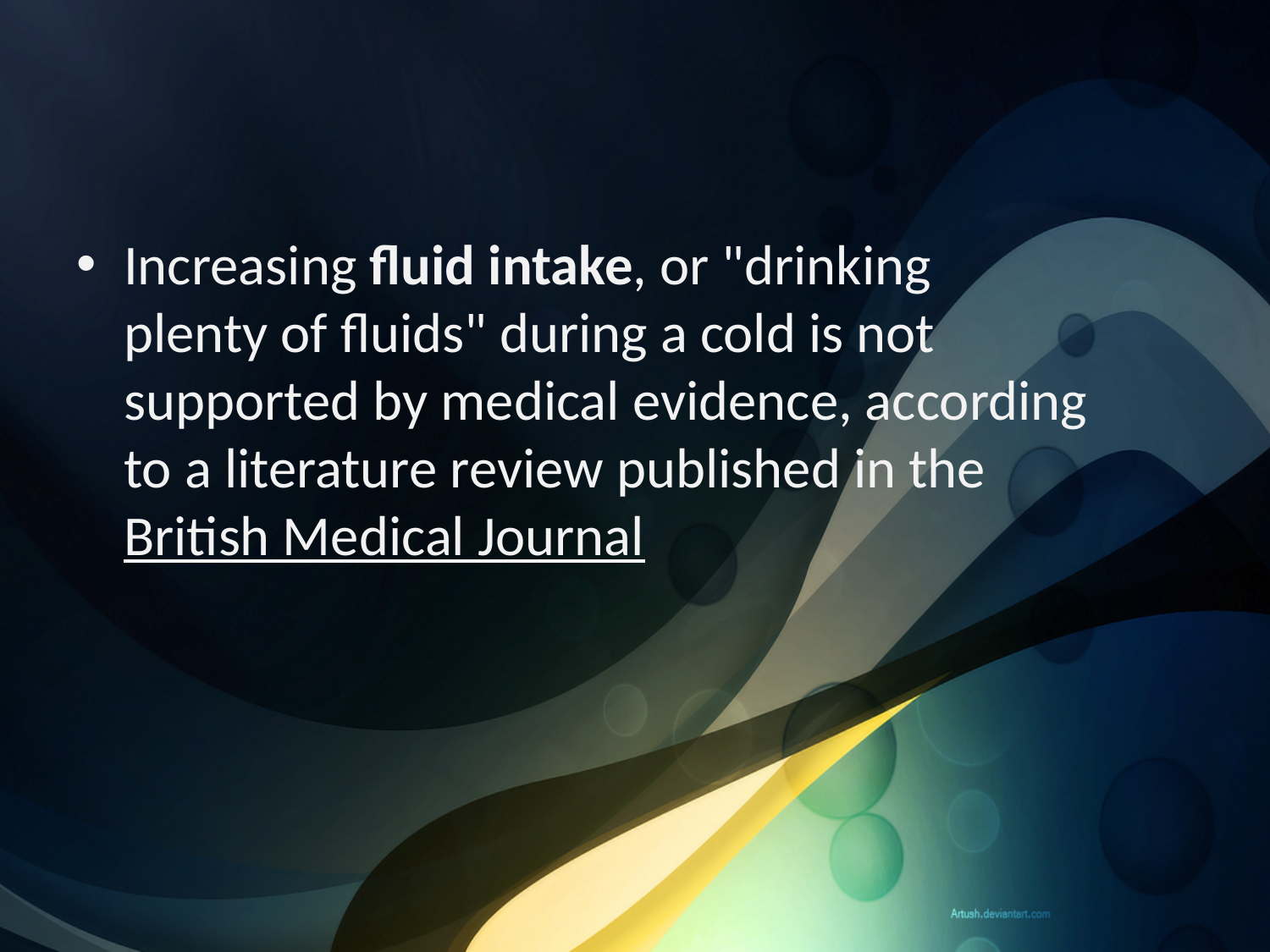

#
Increasing fluid intake, or "drinking plenty of fluids" during a cold is not supported by medical evidence, according to a literature review published in the British Medical Journal